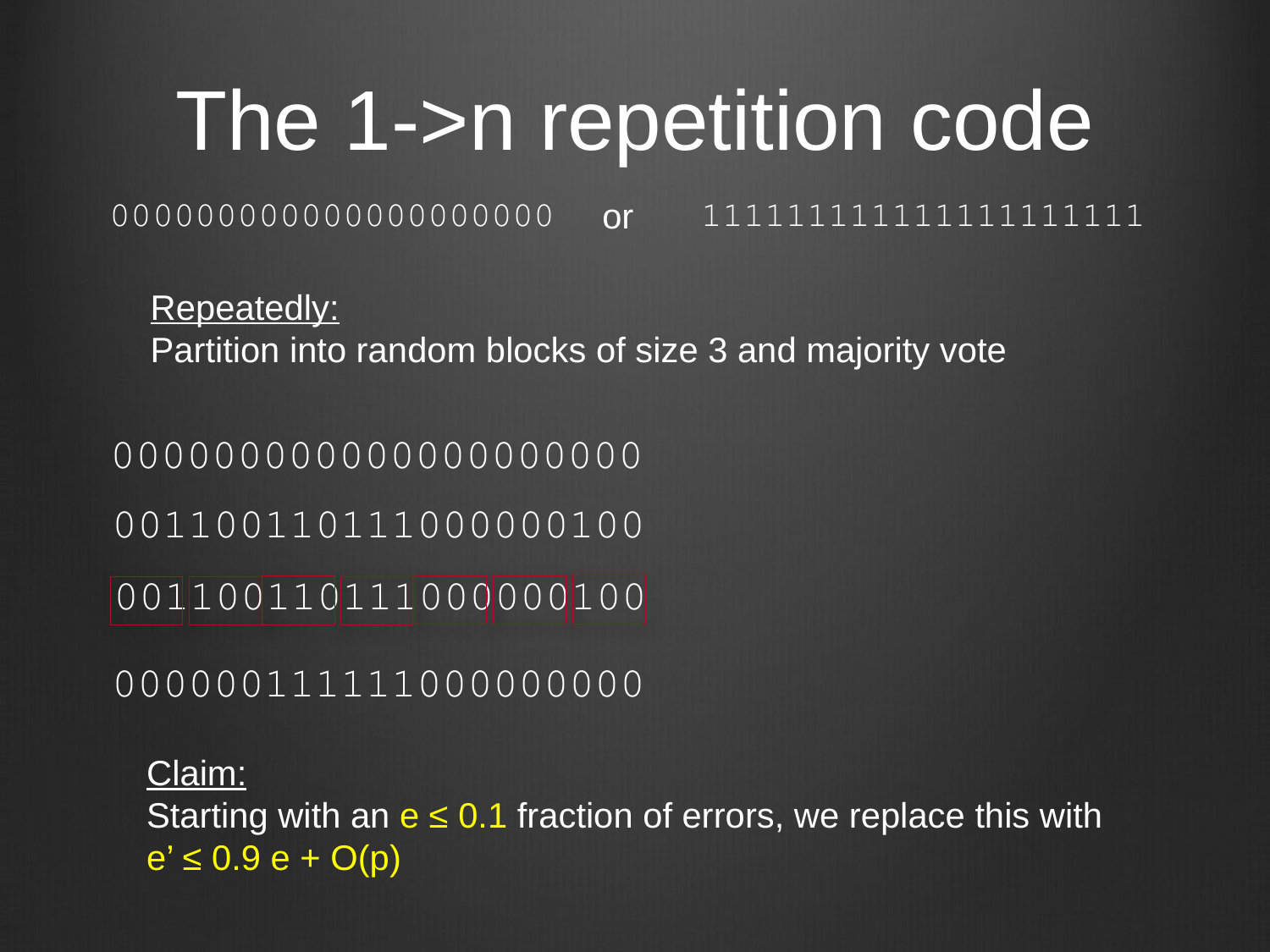

# The 1->n repetition code
000000000000000000000
111111111111111111111
or
Repeatedly:
Partition into random blocks of size 3 and majority vote
000000000000000000000
001100110111000000100
001100110111000000100

000000111111000000000
Claim:
Starting with an e ≤ 0.1 fraction of errors, we replace this with
e’ ≤ 0.9 e + O(p)